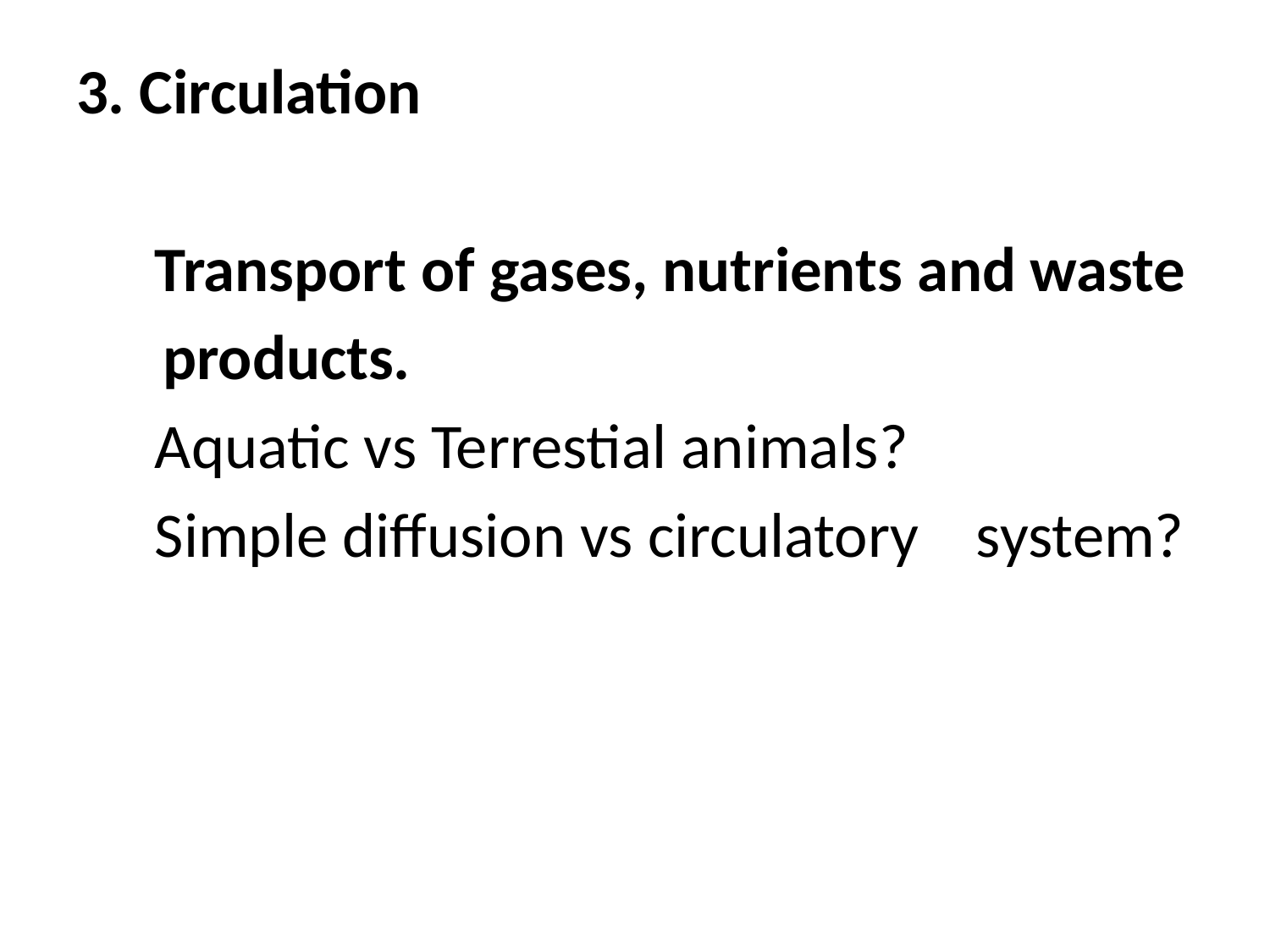

#
Circulation

	Transport of gases, nutrients and waste
      products.
 	Aquatic vs Terrestial animals?
	Simple diffusion vs circulatory    system?